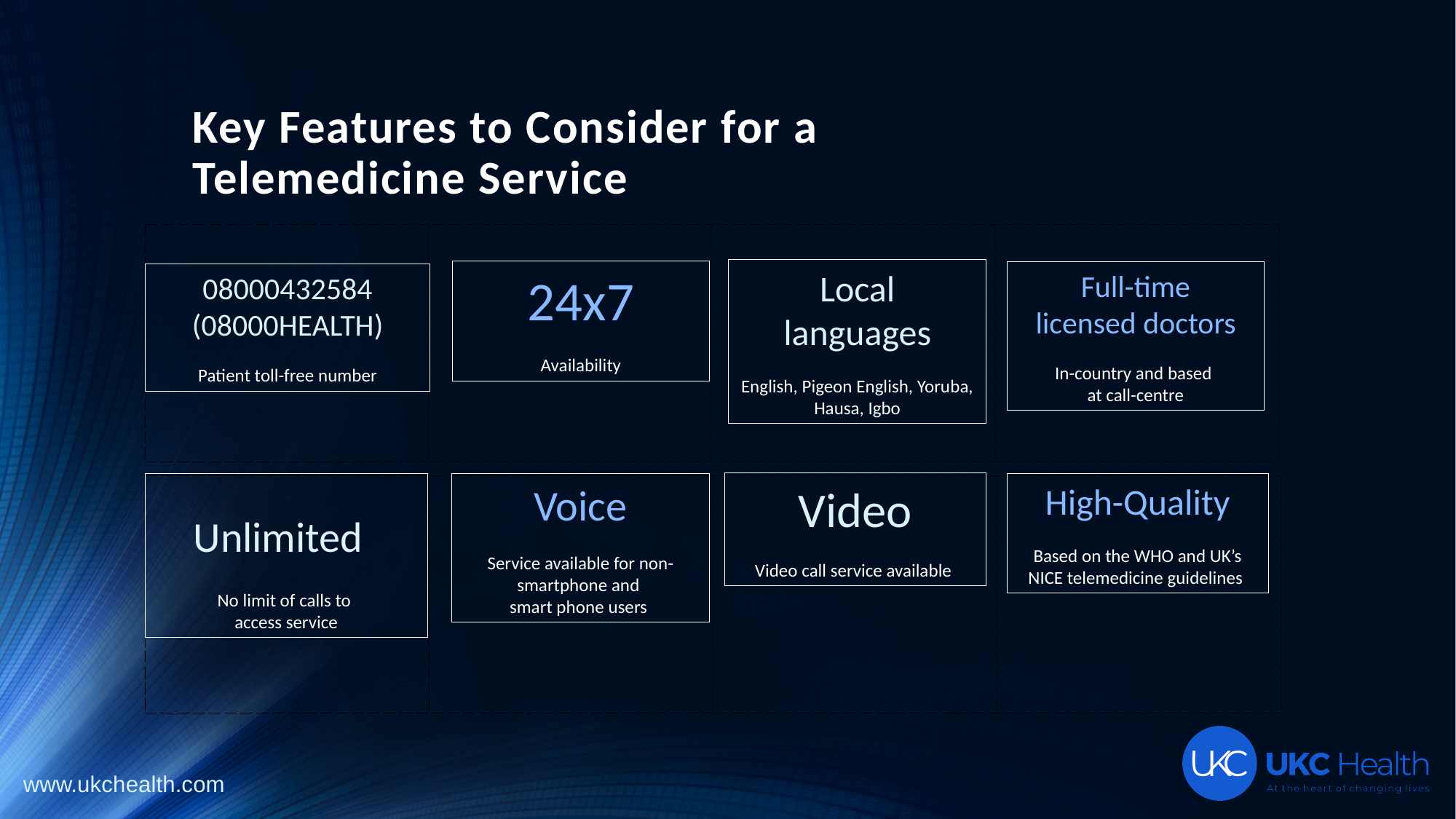

# Key Features to Consider for a Telemedicine Service
|  |  |  |  |
| --- | --- | --- | --- |
Local
languages

English, Pigeon English, Yoruba, Hausa, Igbo
24x7

Availability
Full-time
licensed doctors

In-country and based
at call-centre
08000432584
(08000HEALTH)

Patient toll-free number
Voice

Service available for non-smartphone and
smart phone users
Video

Video call service available
High-Quality

Based on the WHO and UK’s NICE telemedicine guidelines
Unlimited

No limit of calls to
access service
|  |  |  |  |
| --- | --- | --- | --- |
www.ukchealth.com